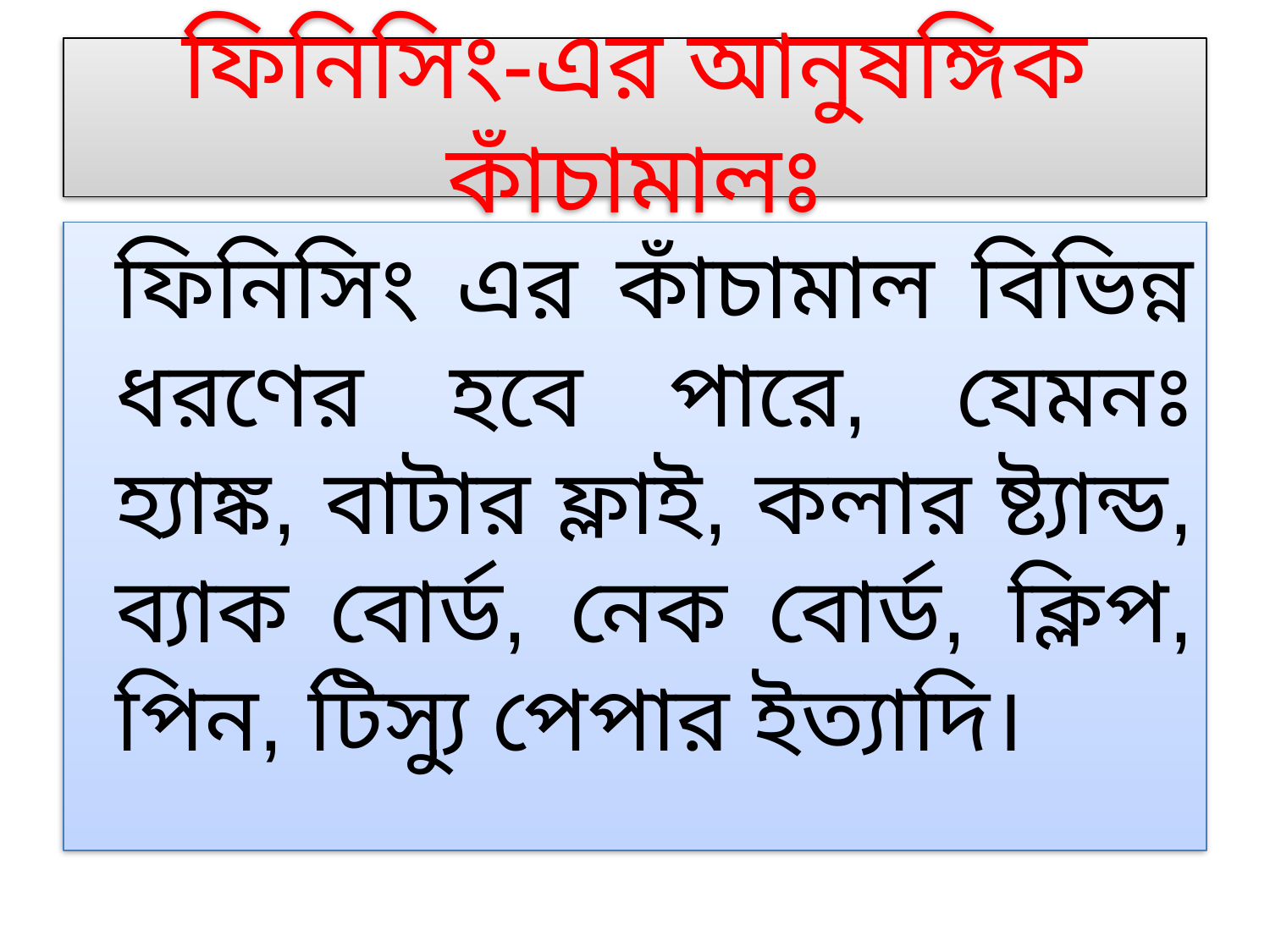

# ফিনিসিং-এর আনুষঙ্গিক কাঁচামালঃ
	ফিনিসিং এর কাঁচামাল বিভিন্ন ধরণের হবে পারে, যেমনঃ হ্যাঙ্ক, বাটার ফ্লাই, কলার ষ্ট্যান্ড, ব্যাক বোর্ড, নেক বোর্ড, ক্লিপ, পিন, টিস্যু পেপার ইত্যাদি।